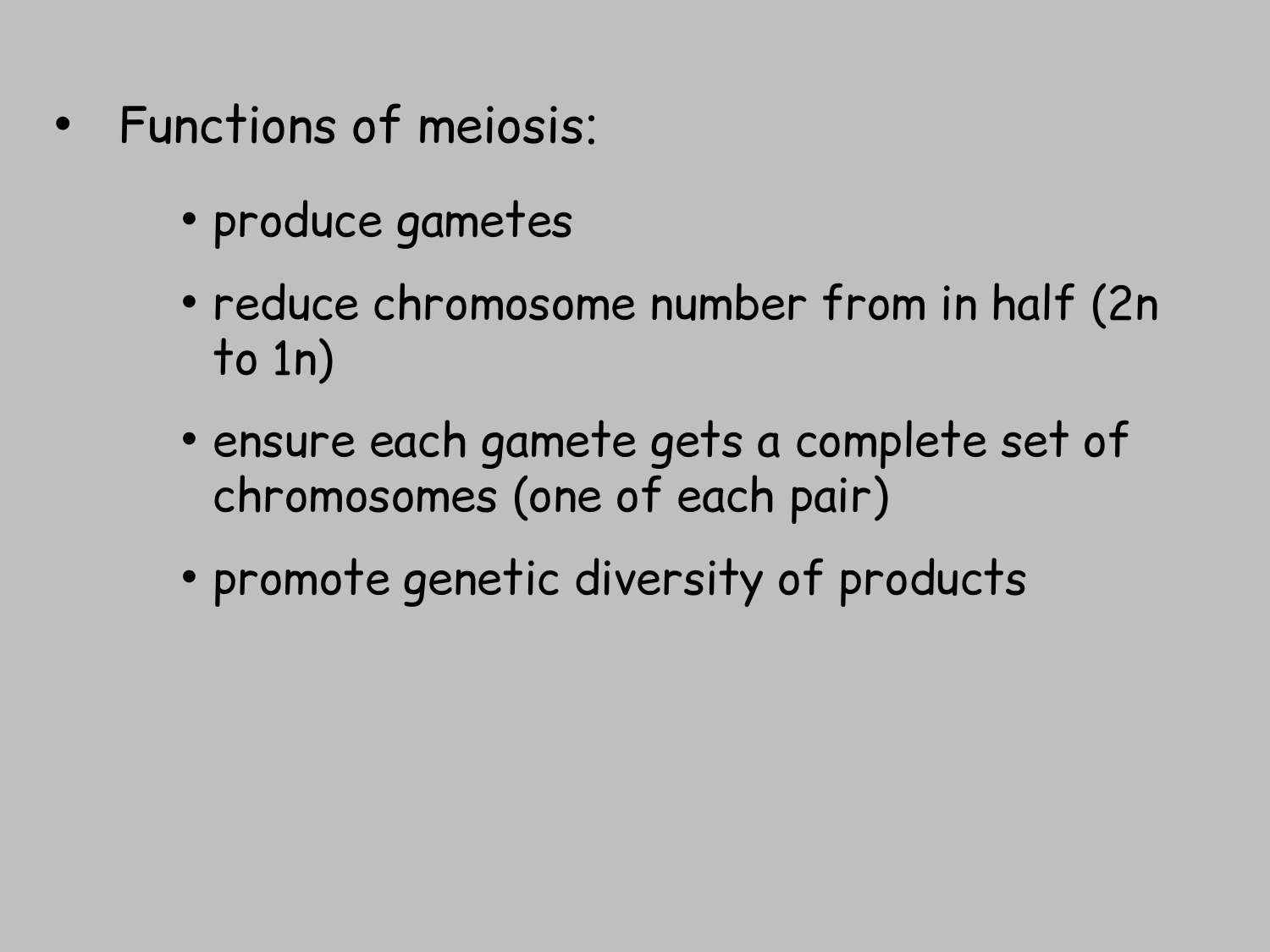

Functions of meiosis:
produce gametes
reduce chromosome number from in half (2n to 1n)
ensure each gamete gets a complete set of chromosomes (one of each pair)
promote genetic diversity of products